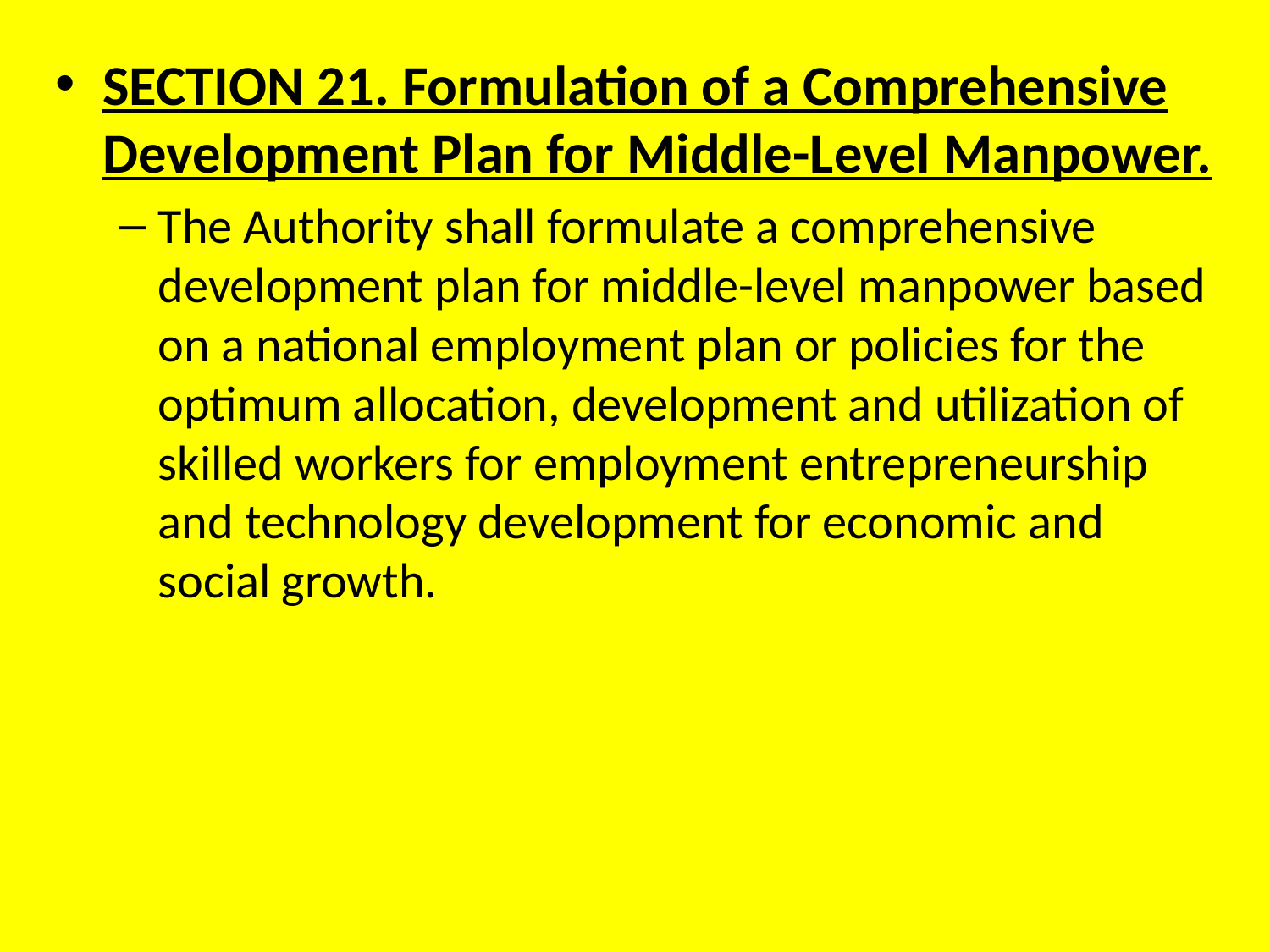

SECTION 21. Formulation of a Comprehensive Development Plan for Middle-Level Manpower.
The Authority shall formulate a comprehensive development plan for middle-level manpower based on a national employment plan or policies for the optimum allocation, development and utilization of skilled workers for employment entrepreneurship and technology development for economic and social growth.